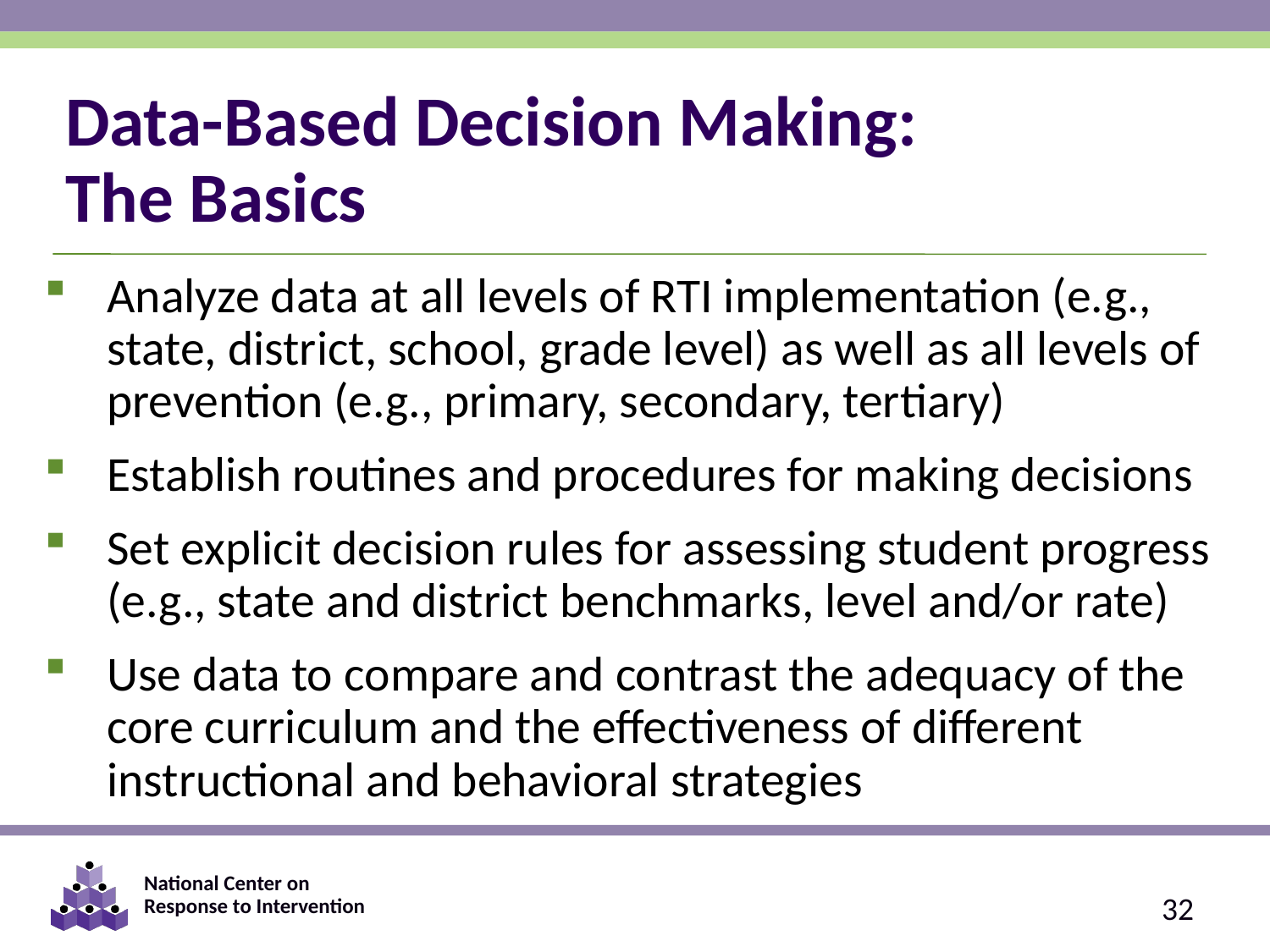

# Data-Based Decision Making: The Basics
Analyze data at all levels of RTI implementation (e.g., state, district, school, grade level) as well as all levels of prevention (e.g., primary, secondary, tertiary)
Establish routines and procedures for making decisions
Set explicit decision rules for assessing student progress (e.g., state and district benchmarks, level and/or rate)
Use data to compare and contrast the adequacy of the core curriculum and the effectiveness of different instructional and behavioral strategies
32